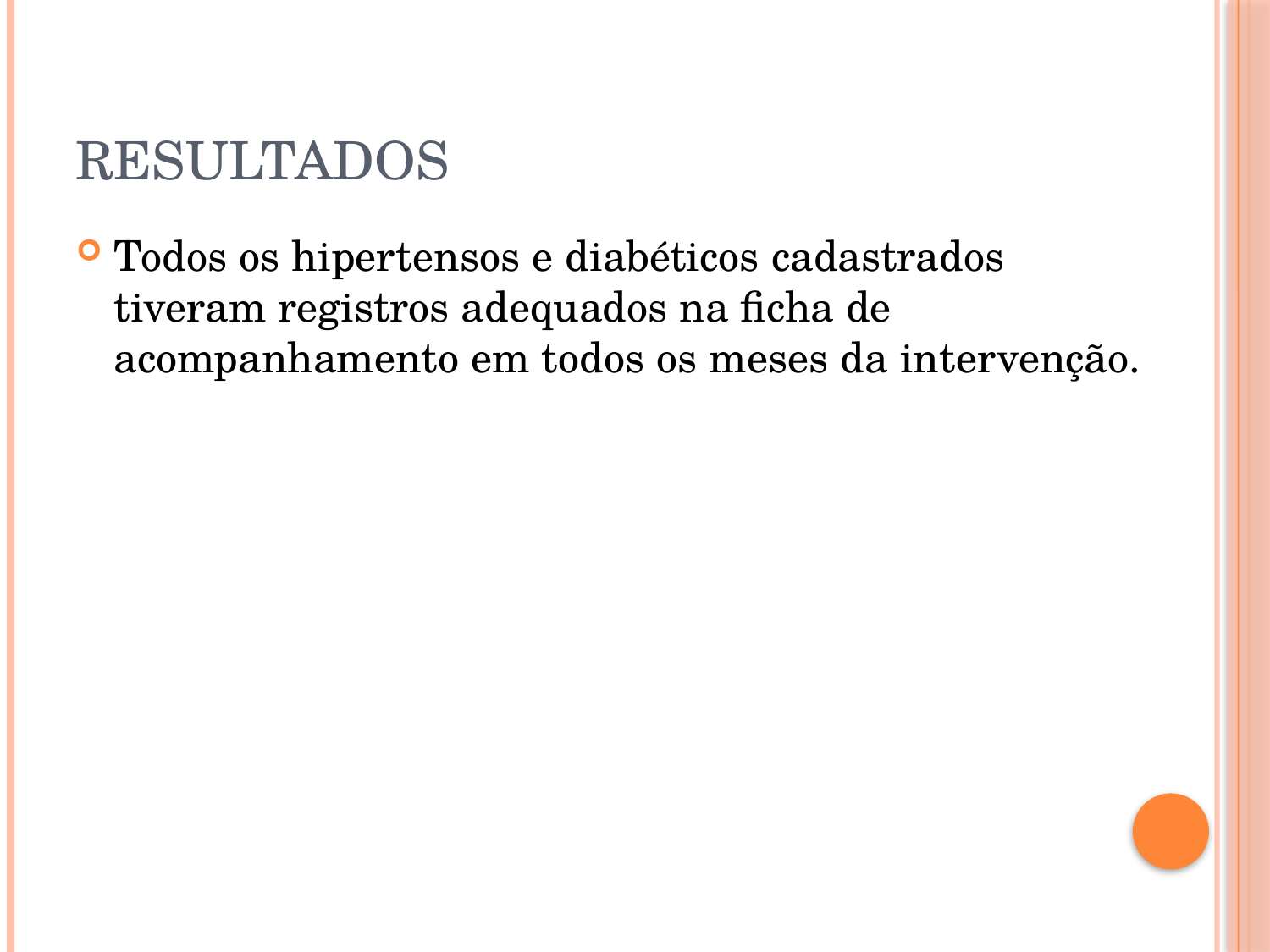

# Resultados
Todos os hipertensos e diabéticos cadastrados tiveram registros adequados na ficha de acompanhamento em todos os meses da intervenção.